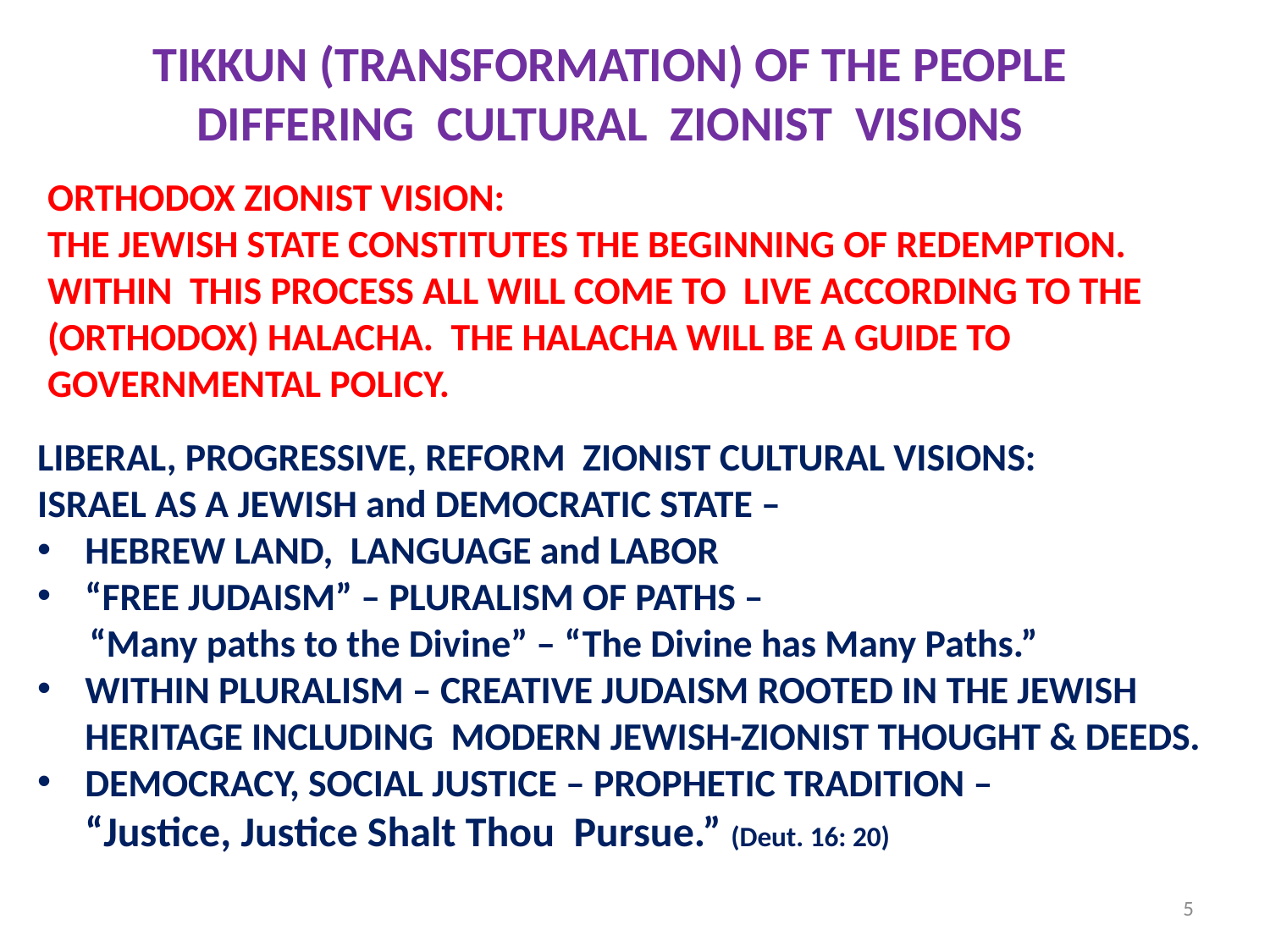

TIKKUN (TRANSFORMATION) OF THE PEOPLE
DIFFERING  CULTURAL  ZIONIST  VISIONS
ORTHODOX ZIONIST VISION:
THE JEWISH STATE CONSTITUTES THE BEGINNING OF REDEMPTION. WITHIN  THIS PROCESS ALL WILL COME TO  LIVE ACCORDING TO THE (ORTHODOX) HALACHA.  THE HALACHA WILL BE A GUIDE TO GOVERNMENTAL POLICY.
LIBERAL, PROGRESSIVE, REFORM  ZIONIST CULTURAL VISIONS:
ISRAEL AS A JEWISH and DEMOCRATIC STATE –
HEBREW LAND,  LANGUAGE and LABOR
“FREE JUDAISM” – PLURALISM OF PATHS –
      “Many paths to the Divine” – “The Divine has Many Paths.”
WITHIN PLURALISM – CREATIVE JUDAISM ROOTED IN THE JEWISH HERITAGE INCLUDING  MODERN JEWISH-ZIONIST THOUGHT & DEEDS.
DEMOCRACY, SOCIAL JUSTICE – PROPHETIC TRADITION –
     “Justice, Justice Shalt Thou  Pursue.” (Deut. 16: 20)
5